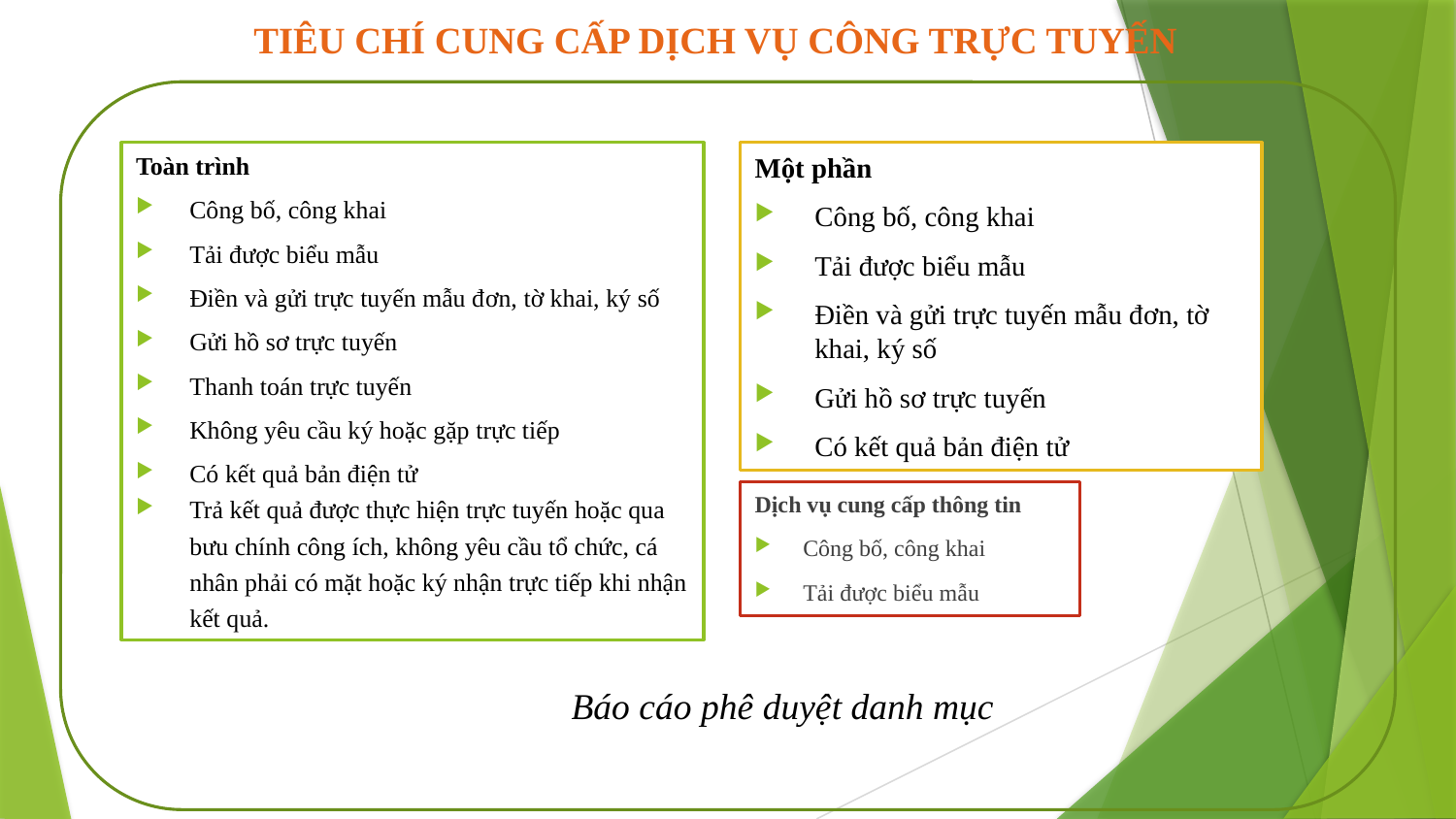

TIÊU CHÍ CUNG CẤP DỊCH VỤ CÔNG TRỰC TUYẾN

Toàn trình
Công bố, công khai
Tải được biểu mẫu
Điền và gửi trực tuyến mẫu đơn, tờ khai, ký số
Gửi hồ sơ trực tuyến
Thanh toán trực tuyến
Không yêu cầu ký hoặc gặp trực tiếp
Có kết quả bản điện tử
Trả kết quả được thực hiện trực tuyến hoặc qua bưu chính công ích, không yêu cầu tổ chức, cá nhân phải có mặt hoặc ký nhận trực tiếp khi nhận kết quả.

Một phần
Công bố, công khai
Tải được biểu mẫu
Điền và gửi trực tuyến mẫu đơn, tờ khai, ký số
Gửi hồ sơ trực tuyến
Có kết quả bản điện tử
Dịch vụ cung cấp thông tin
Công bố, công khai
Tải được biểu mẫu

Báo cáo phê duyệt danh mục